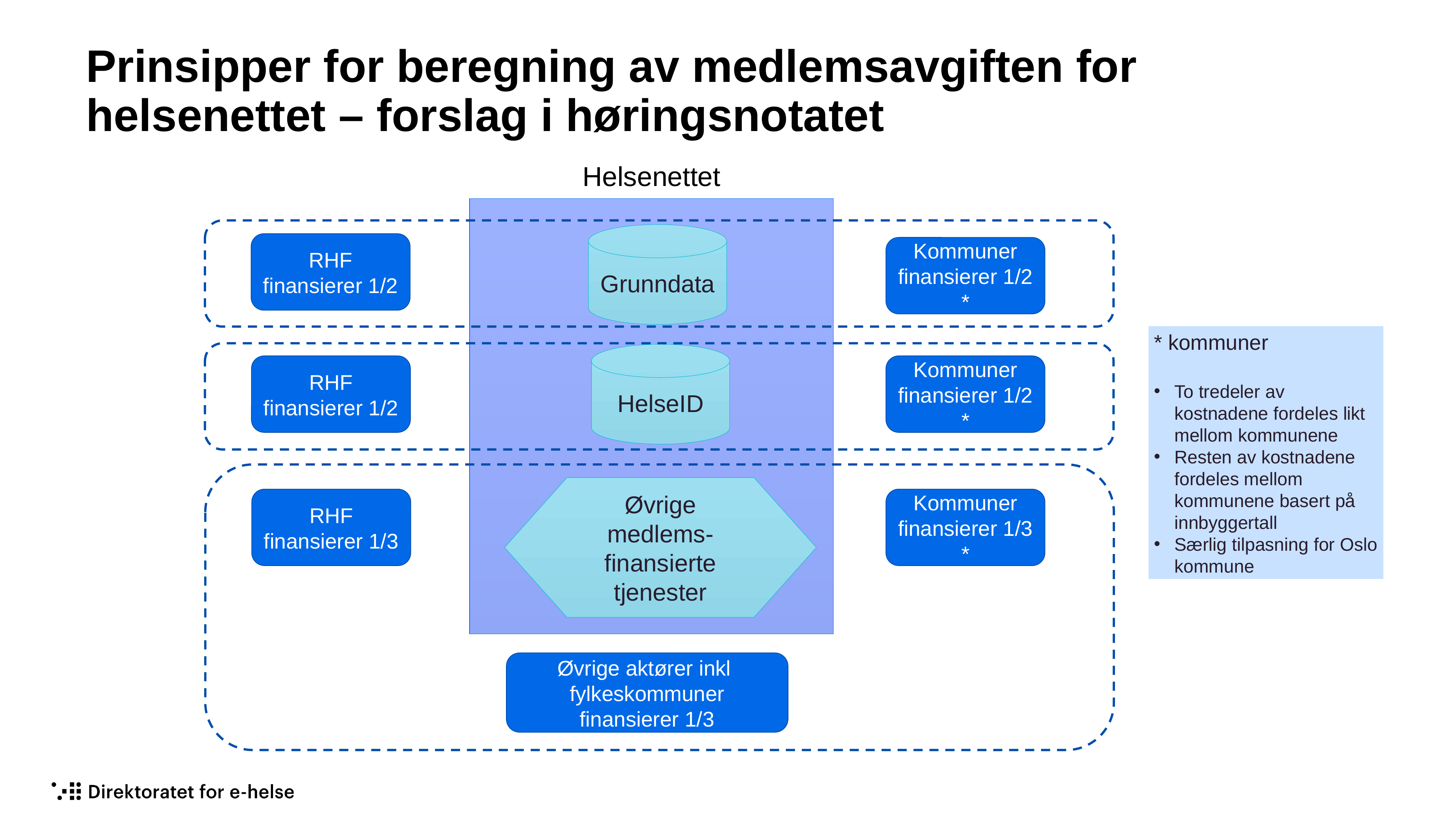

# Prinsipper for beregning av medlemsavgiften for helsenettet – forslag i høringsnotatet
Helsenettet

Grunndata
RHF
finansierer 1/2
Kommuner
finansierer 1/2 *
* kommuner

To tredeler av kostnadene fordeles likt mellom kommunene
Resten av kostnadene fordeles mellom kommunene basert på innbyggertall
Særlig tilpasning for Oslo kommune

HelseID
RHF
finansierer 1/2
Kommuner
finansierer 1/2 *

Øvrige medlems-finansierte tjenester
RHF
finansierer 1/3
Kommuner
finansierer 1/3 *
Øvrige aktører inkl
fylkeskommuner
finansierer 1/3